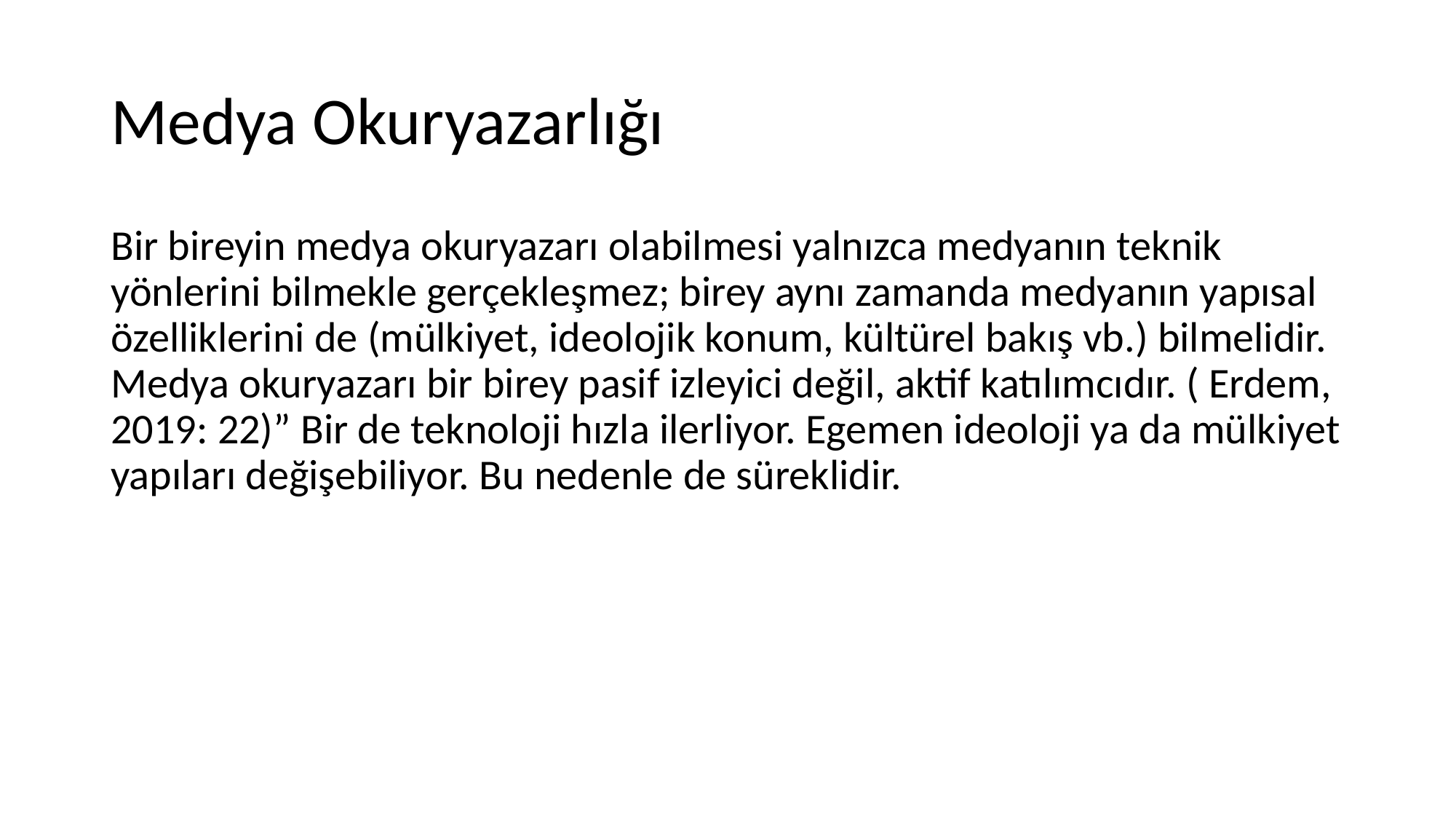

# Medya Okuryazarlığı
Bir bireyin medya okuryazarı olabilmesi yalnızca medyanın teknik yönlerini bilmekle gerçekleşmez; birey aynı zamanda medyanın yapısal özelliklerini de (mülkiyet, ideolojik konum, kültürel bakış vb.) bilmelidir. Medya okuryazarı bir birey pasif izleyici değil, aktif katılımcıdır. ( Erdem, 2019: 22)” Bir de teknoloji hızla ilerliyor. Egemen ideoloji ya da mülkiyet yapıları değişebiliyor. Bu nedenle de süreklidir.